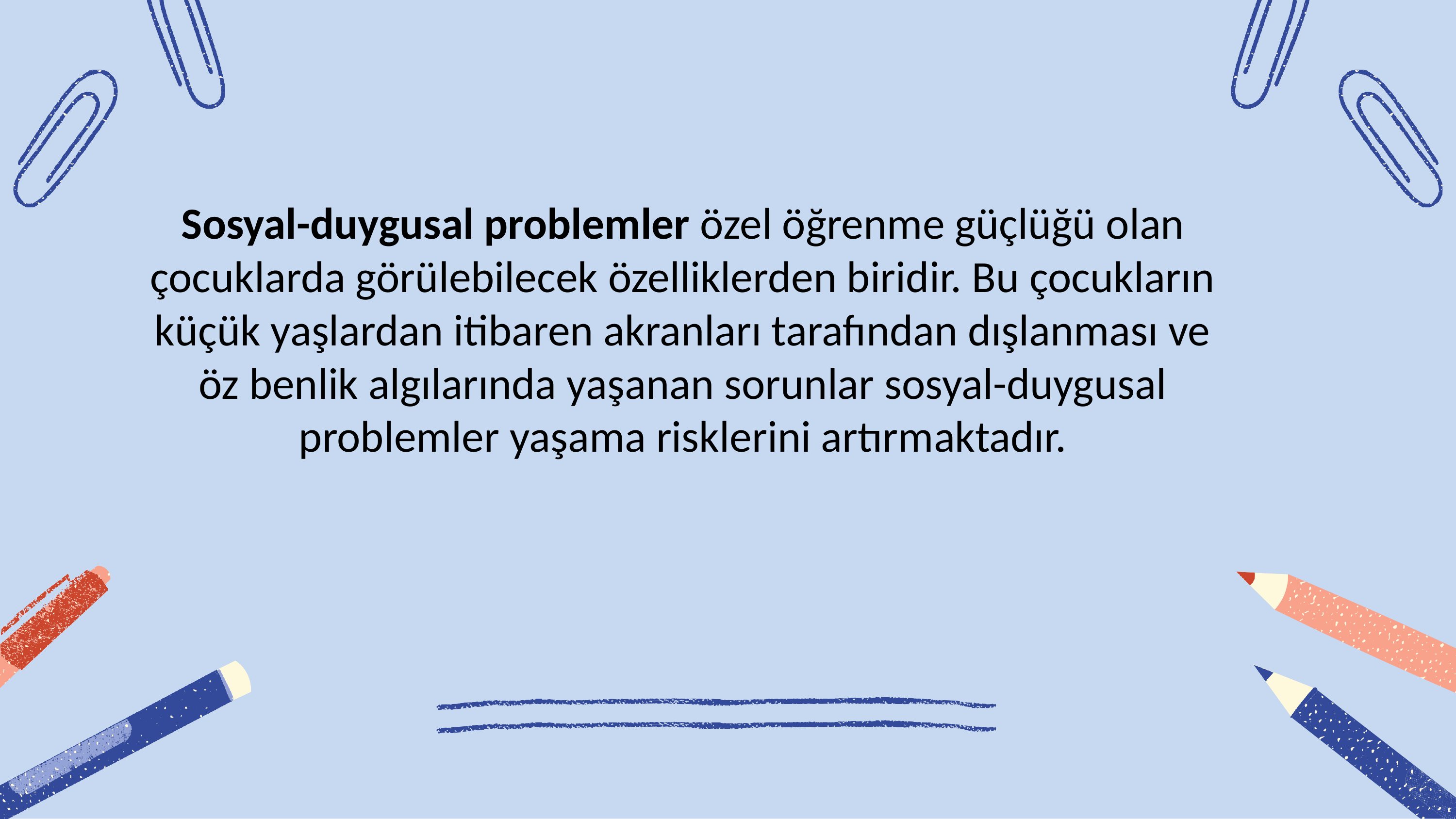

Sosyal-duygusal problemler özel öğrenme güçlüğü olan çocuklarda görülebilecek özelliklerden biridir. Bu çocukların küçük yaşlardan itibaren akranları tarafından dışlanması ve öz benlik algılarında yaşanan sorunlar sosyal-duygusal problemler yaşama risklerini artırmaktadır.

29